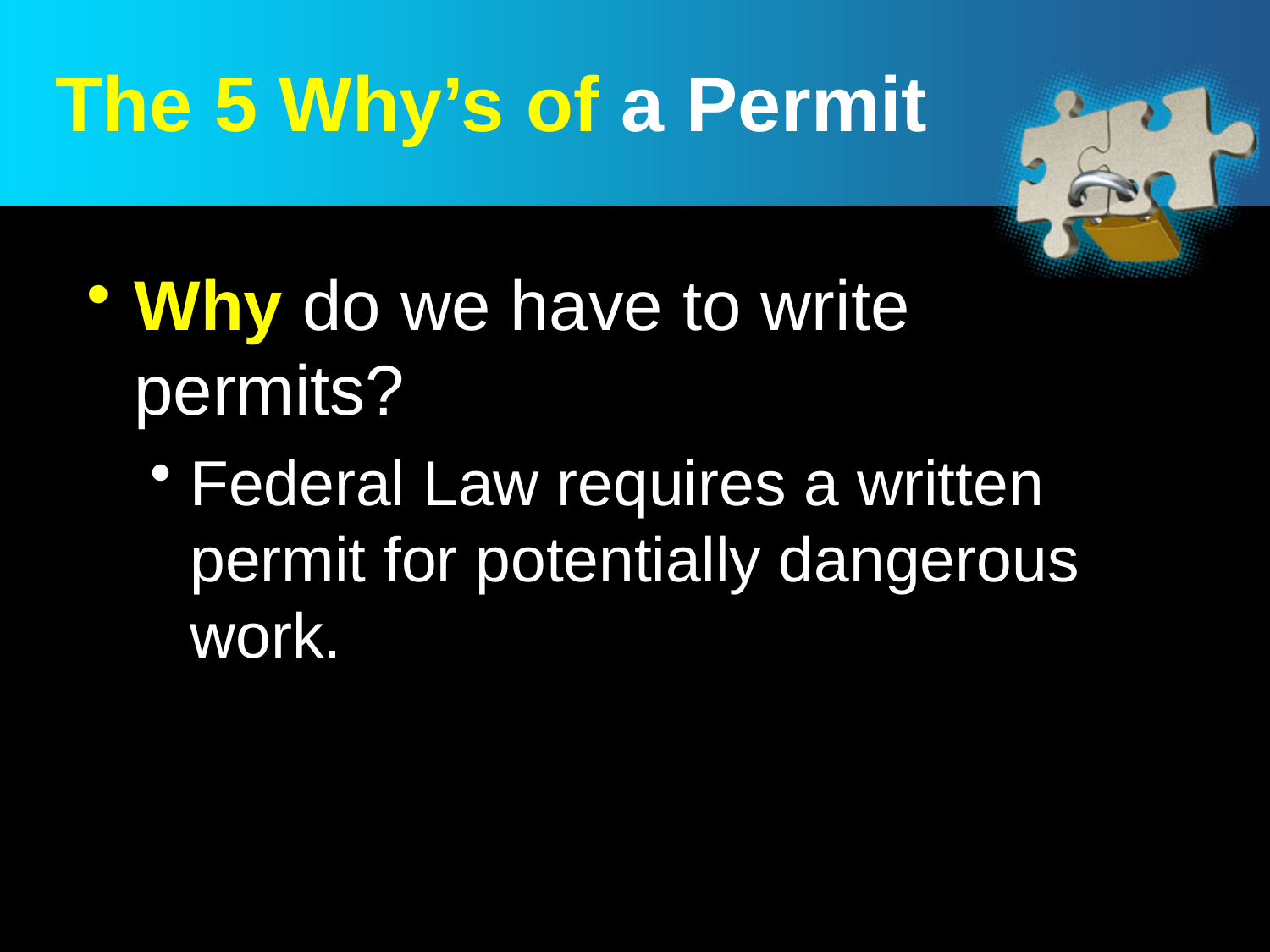

# The 5 Why’s of a Permit
Why do we have to write permits?
Federal Law requires a written permit for potentially dangerous work.